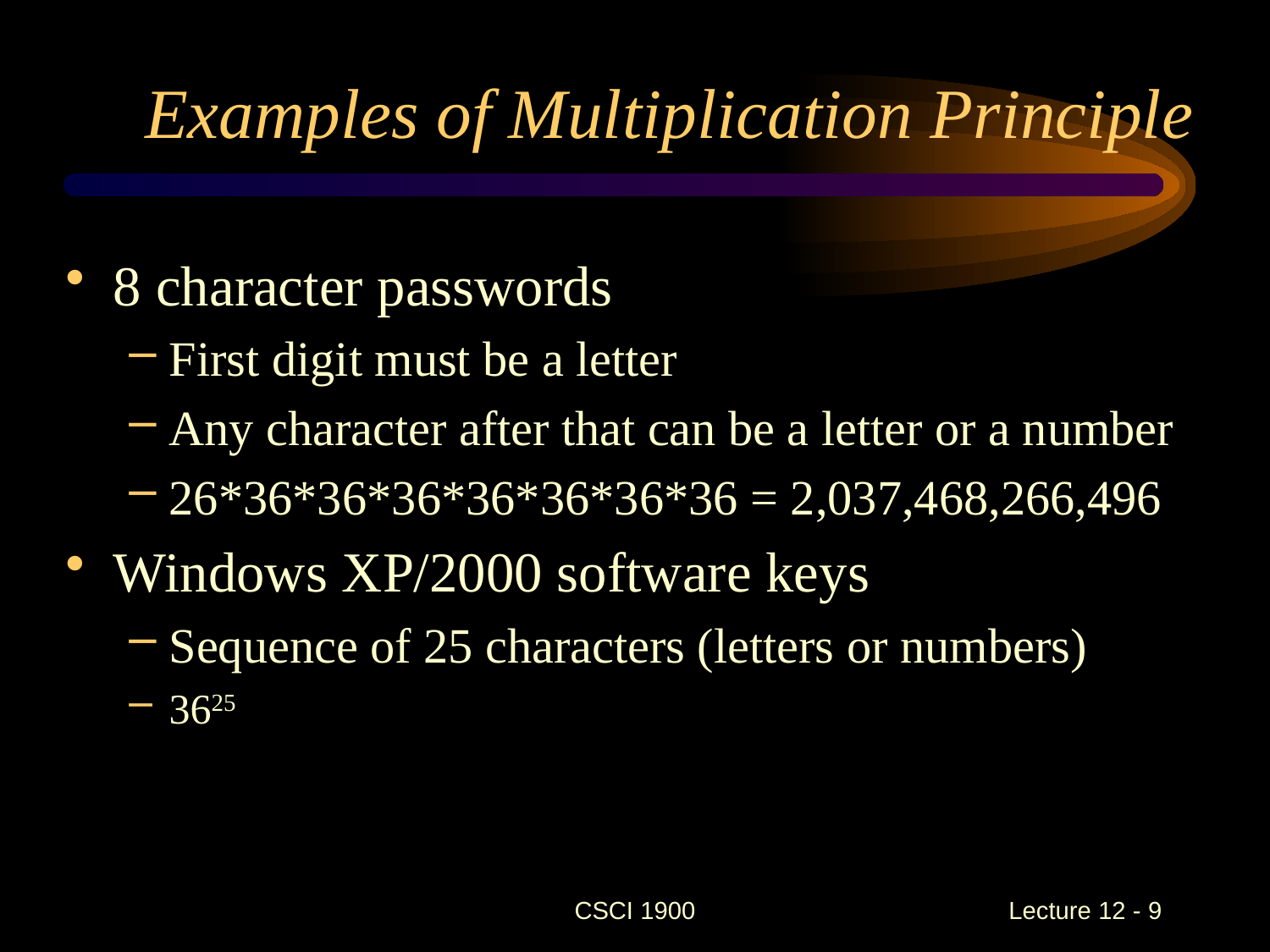

# Examples of Multiplication Principle
8 character passwords
First digit must be a letter
Any character after that can be a letter or a number
26*36*36*36*36*36*36*36 = 2,037,468,266,496
Windows XP/2000 software keys
Sequence of 25 characters (letters or numbers)
3625

CSCI 1900
 Lecture 12 - 9